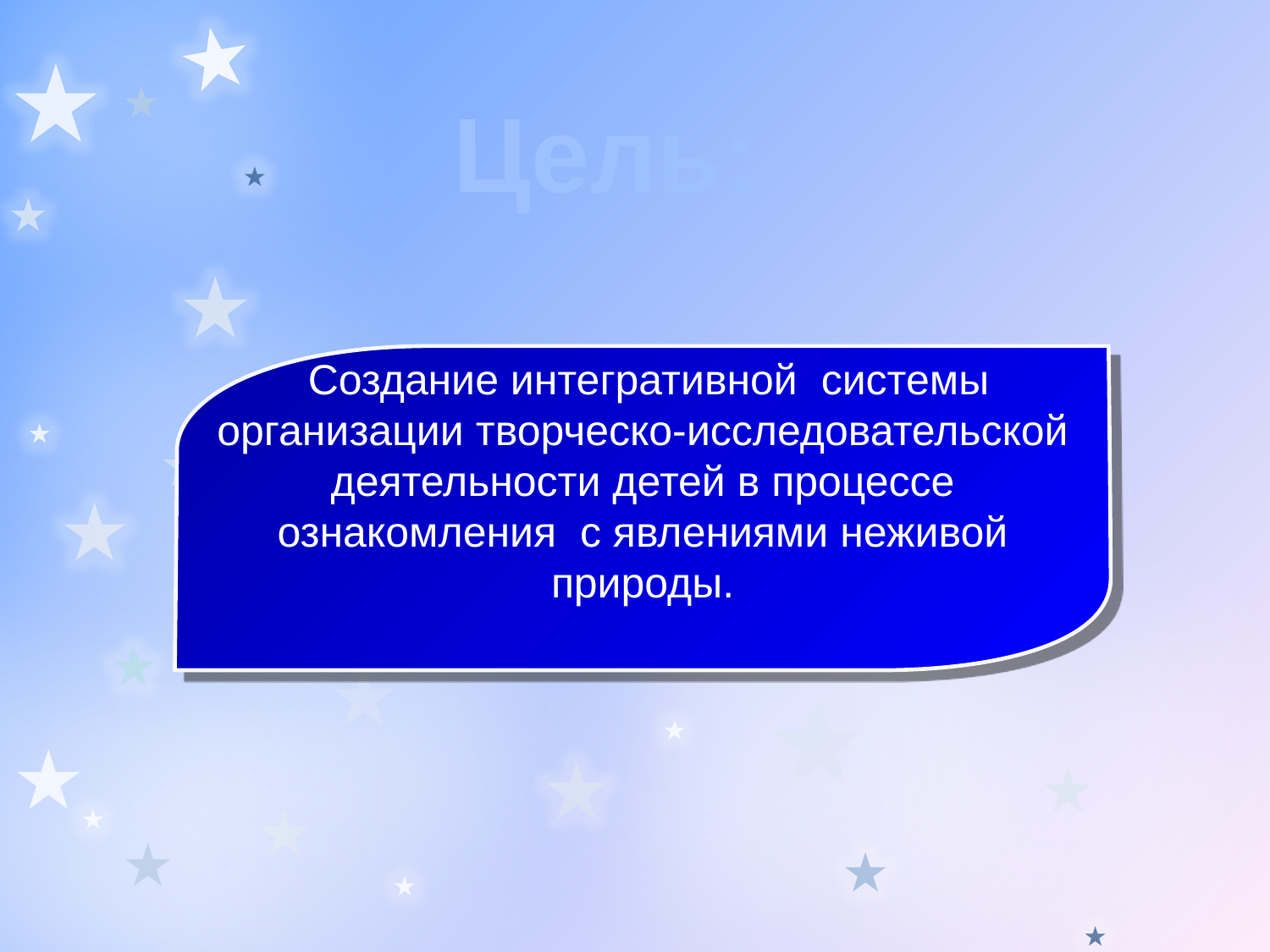

# Цель:
 Создание интегративной  системы организации творческо-исследовательской деятельности детей в процессе ознакомления  с явлениями неживой природы.